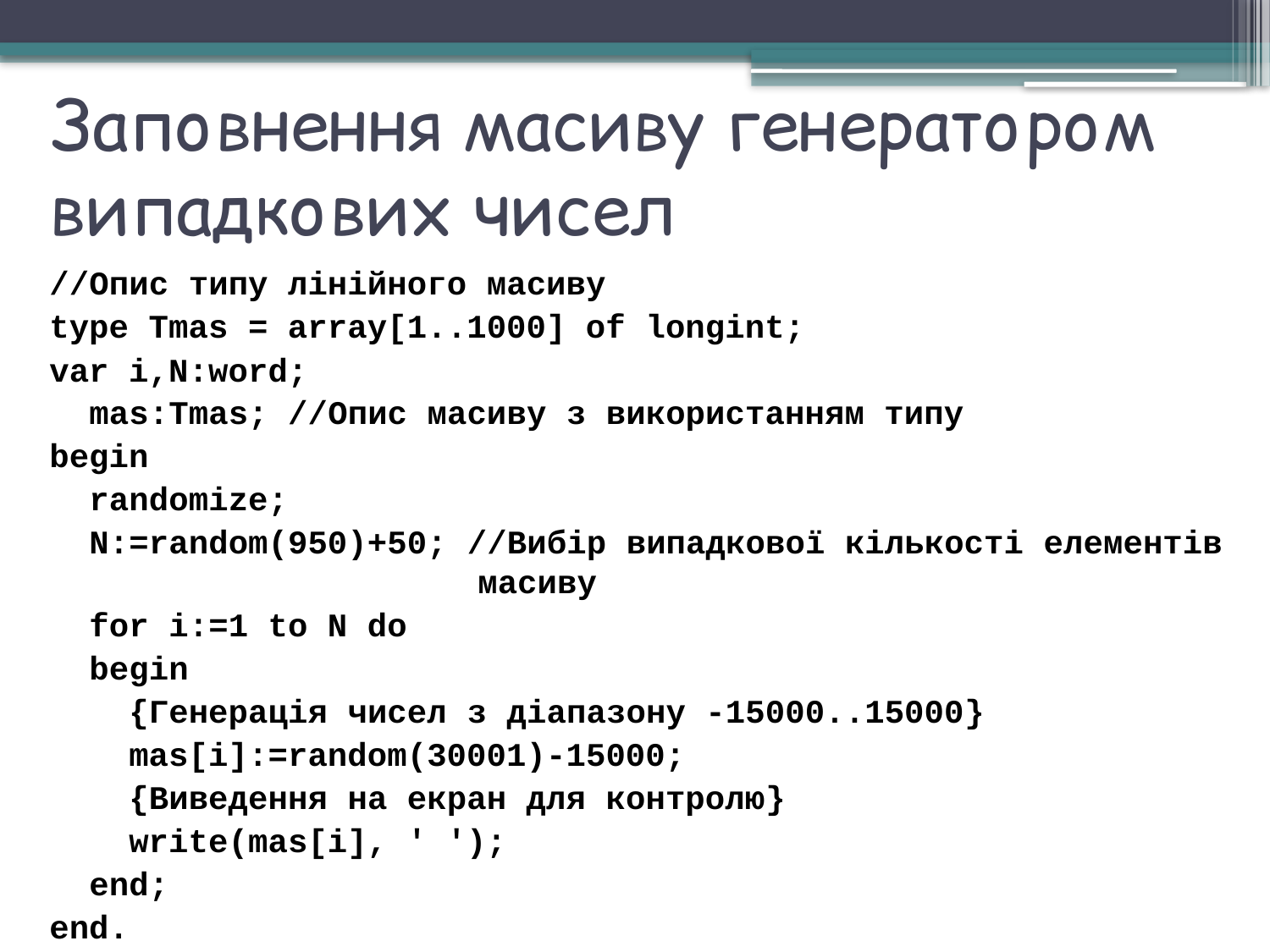

# Заповнення масиву генератором випадкових чисел
//Опис типу лінійного масиву
type Tmas = array[1..1000] of longint;
var i,N:word;
  mas:Tmas; //Опис масиву з використанням типу
begin
  randomize;
  N:=random(950)+50; //Вибір випадкової кількості елементів масиву
  for i:=1 to N do
  begin
    {Генерація чисел з діапазону -15000..15000}
    mas[i]:=random(30001)-15000;
    {Виведення на екран для контролю}
    write(mas[i], ' ');
  end;
end.